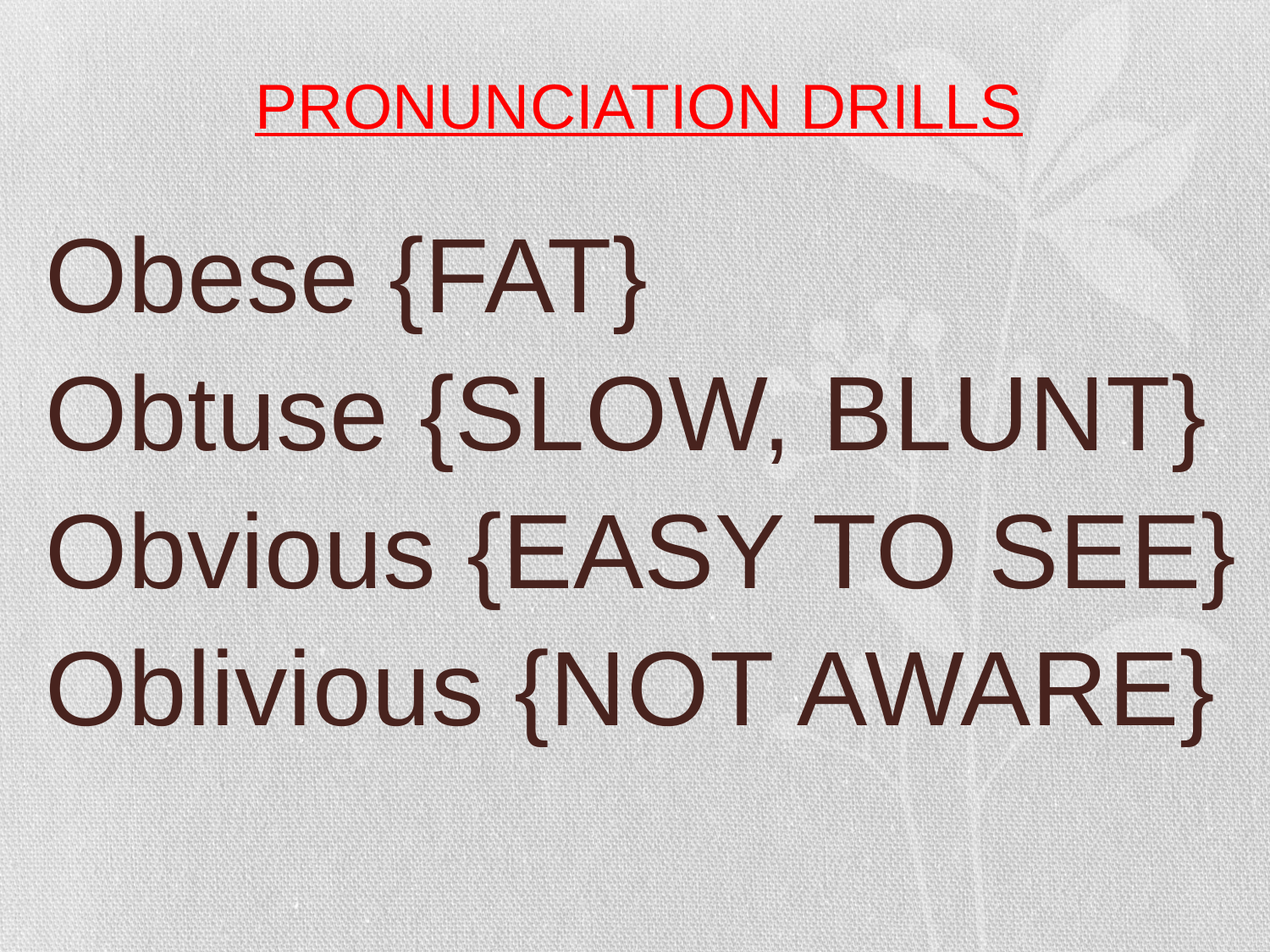

# PRONUNCIATION DRILLS
Obese {FAT}
Obtuse {SLOW, BLUNT}
Obvious {EASY TO SEE}
Oblivious {NOT AWARE}